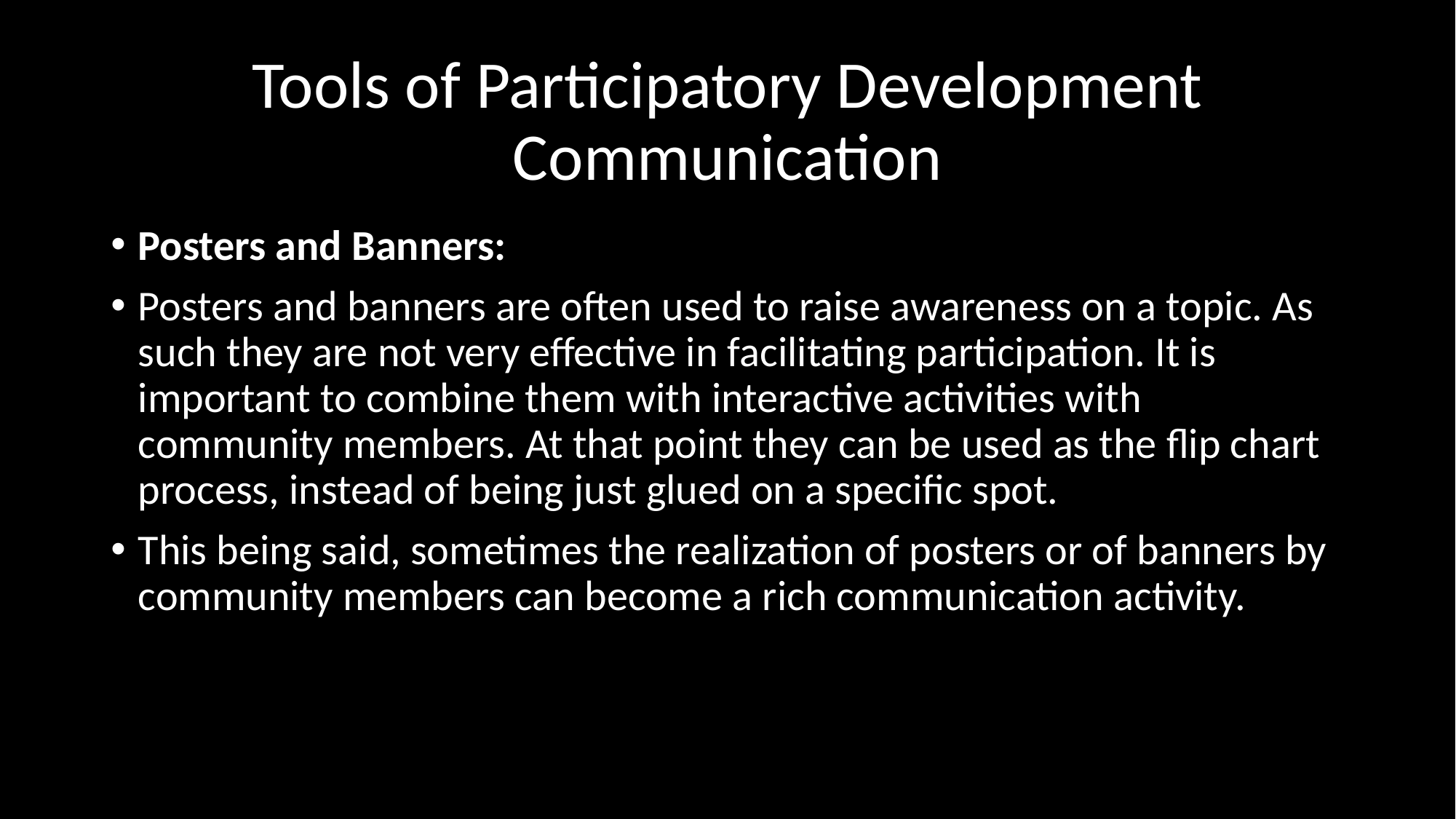

# Tools of Participatory Development Communication
Posters and Banners:
Posters and banners are often used to raise awareness on a topic. As such they are not very effective in facilitating participation. It is important to combine them with interactive activities with community members. At that point they can be used as the flip chart process, instead of being just glued on a specific spot.
This being said, sometimes the realization of posters or of banners by community members can become a rich communication activity.